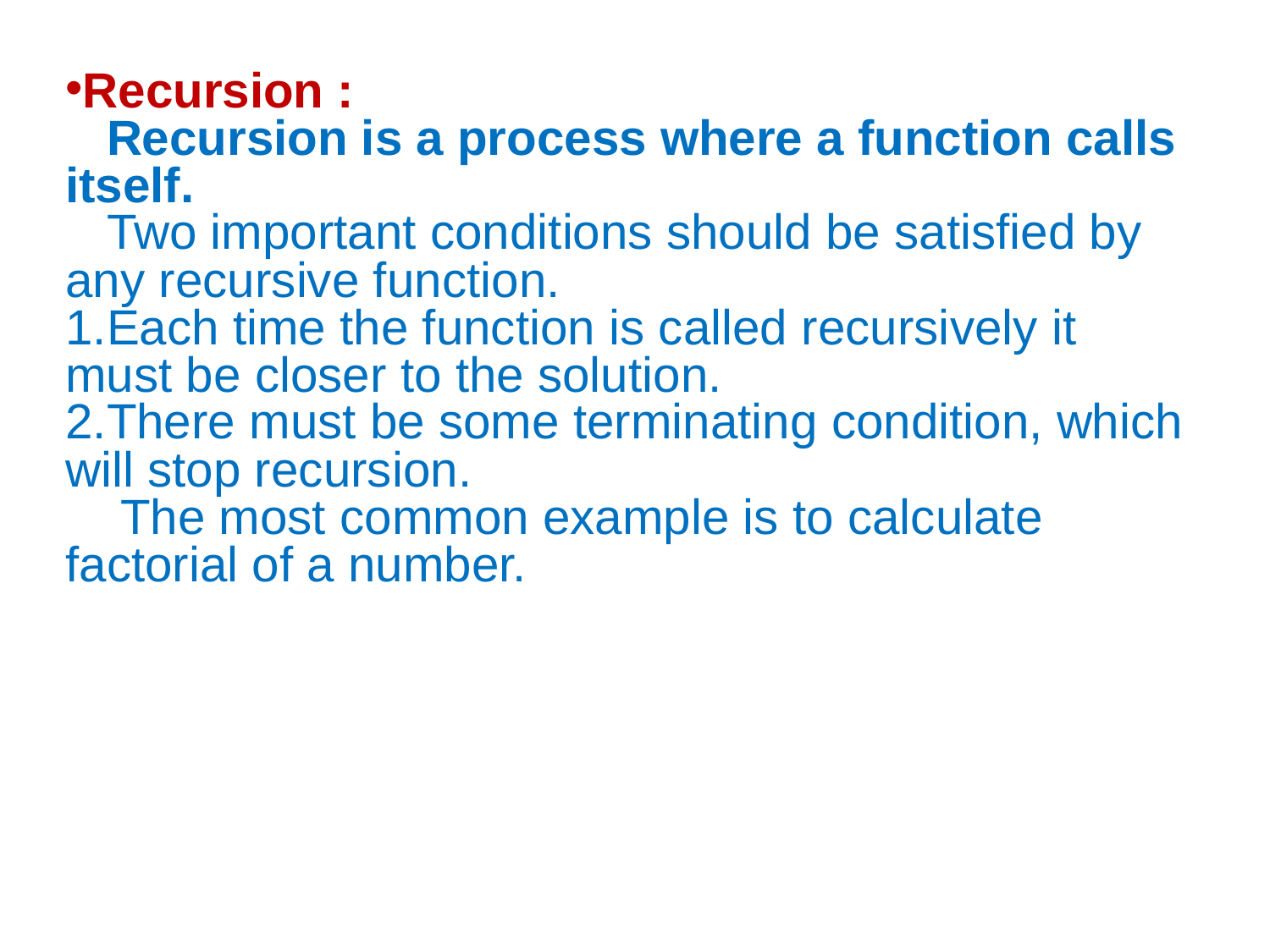

Recursion :
   Recursion is a process where a function calls itself.
   Two important conditions should be satisfied by any recursive function.
Each time the function is called recursively it must be closer to the solution.
There must be some terminating condition, which will stop recursion.
    The most common example is to calculate factorial of a number.